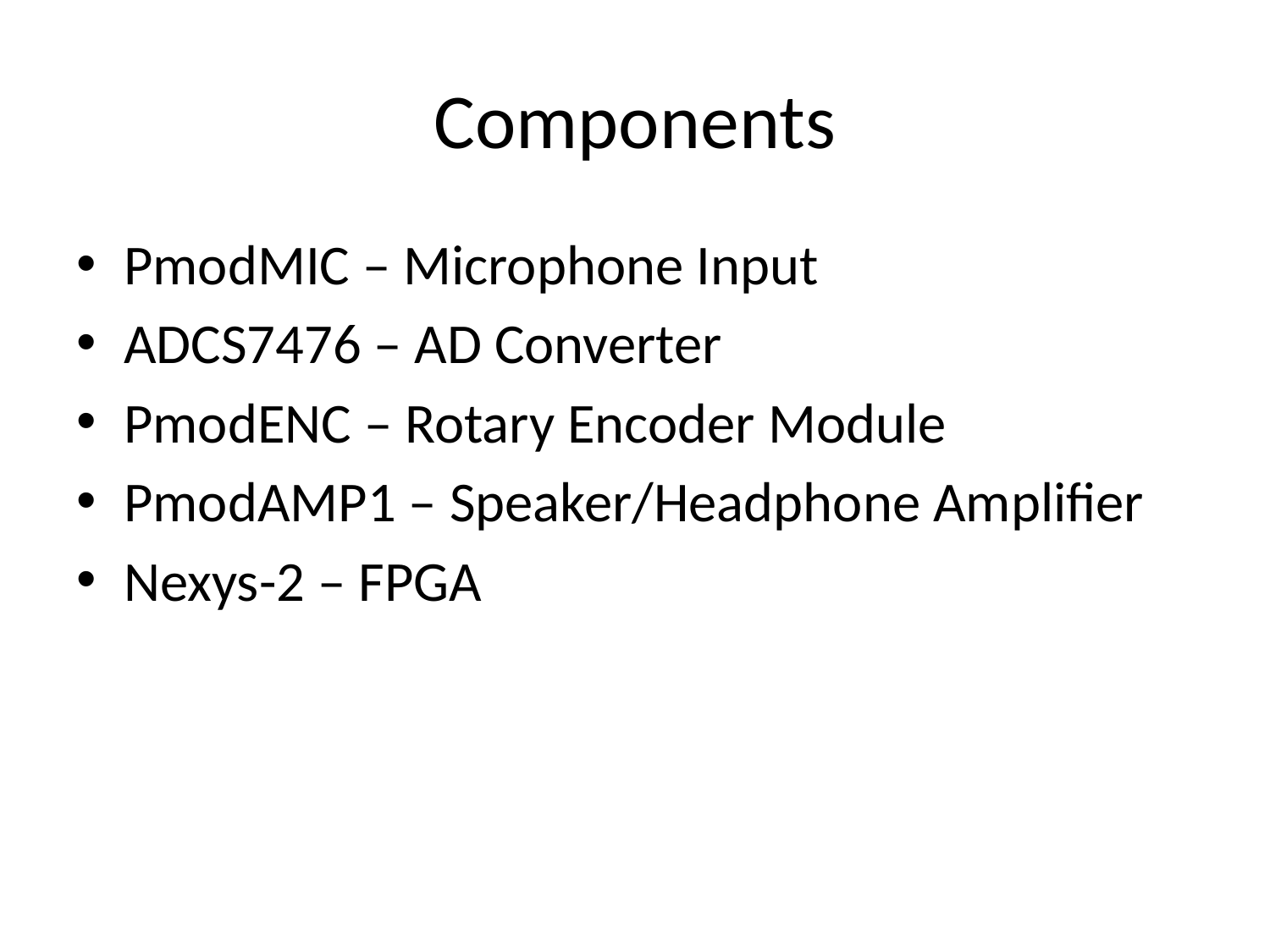

# Components
PmodMIC – Microphone Input
ADCS7476 – AD Converter
PmodENC – Rotary Encoder Module
PmodAMP1 – Speaker/Headphone Amplifier
Nexys-2 – FPGA